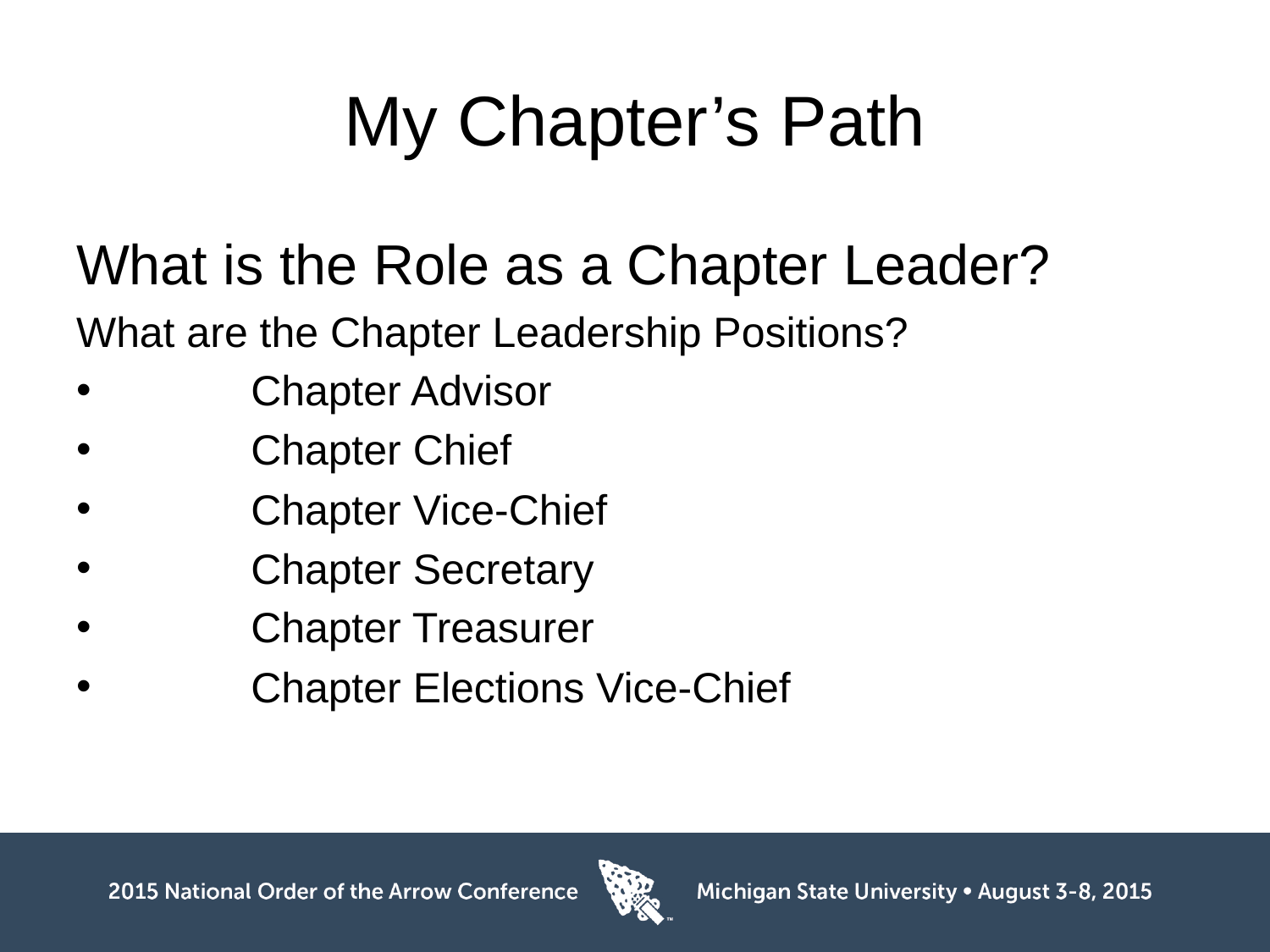

# My Chapter’s Path
What is the Role as a Chapter Leader?
What are the Chapter Leadership Positions?
	Chapter Advisor
	Chapter Chief
	Chapter Vice-Chief
	Chapter Secretary
	Chapter Treasurer
	Chapter Elections Vice-Chief